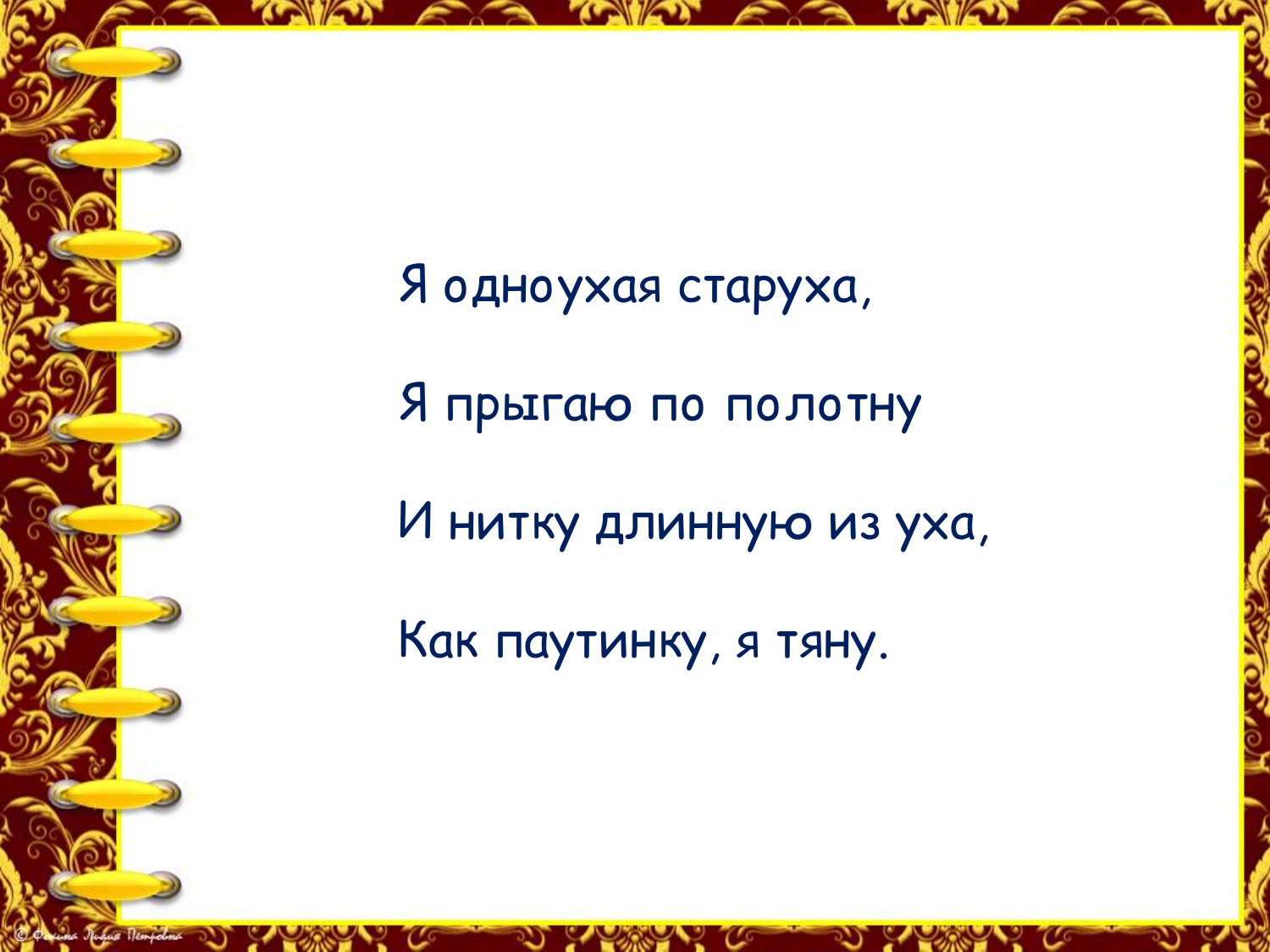

Я одноухая старуха,

Я прыгаю по полотну

И нитку длинную из уха,

Как паутинку, я тяну.